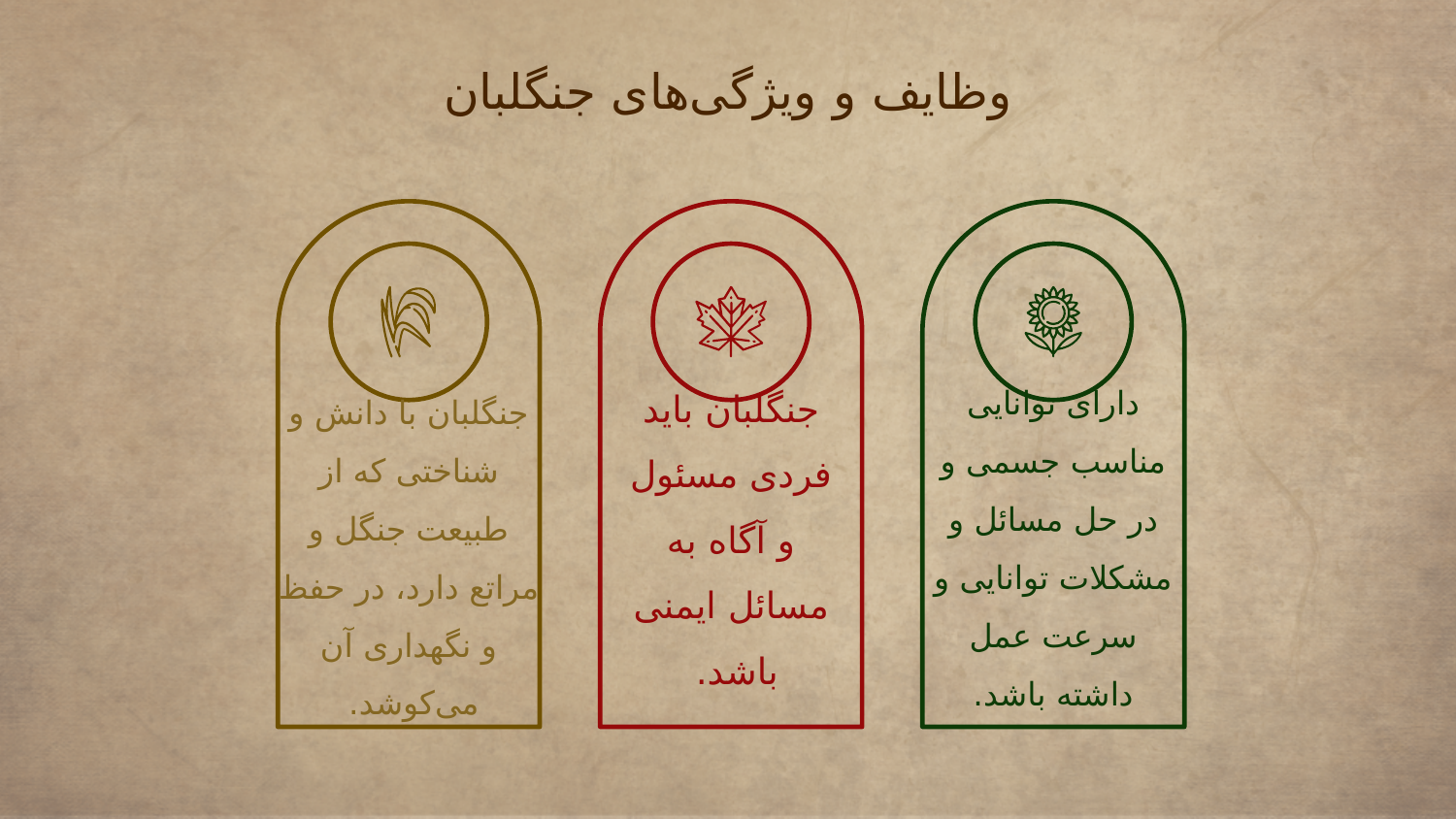

# وظایف و ویژگی‌های جنگلبان

جنگلبان باید فردی مسئول و آگاه به مسائل ایمنی باشد.
دارای توانایی مناسب جسمی و در حل مسائل و مشکلات توانایی و سرعت عمل داشته باشد.
جنگلبان با دانش و شناختی که از طبیعت جنگل و مراتع دارد، در حفظ و نگهداری آن می‌کوشد.